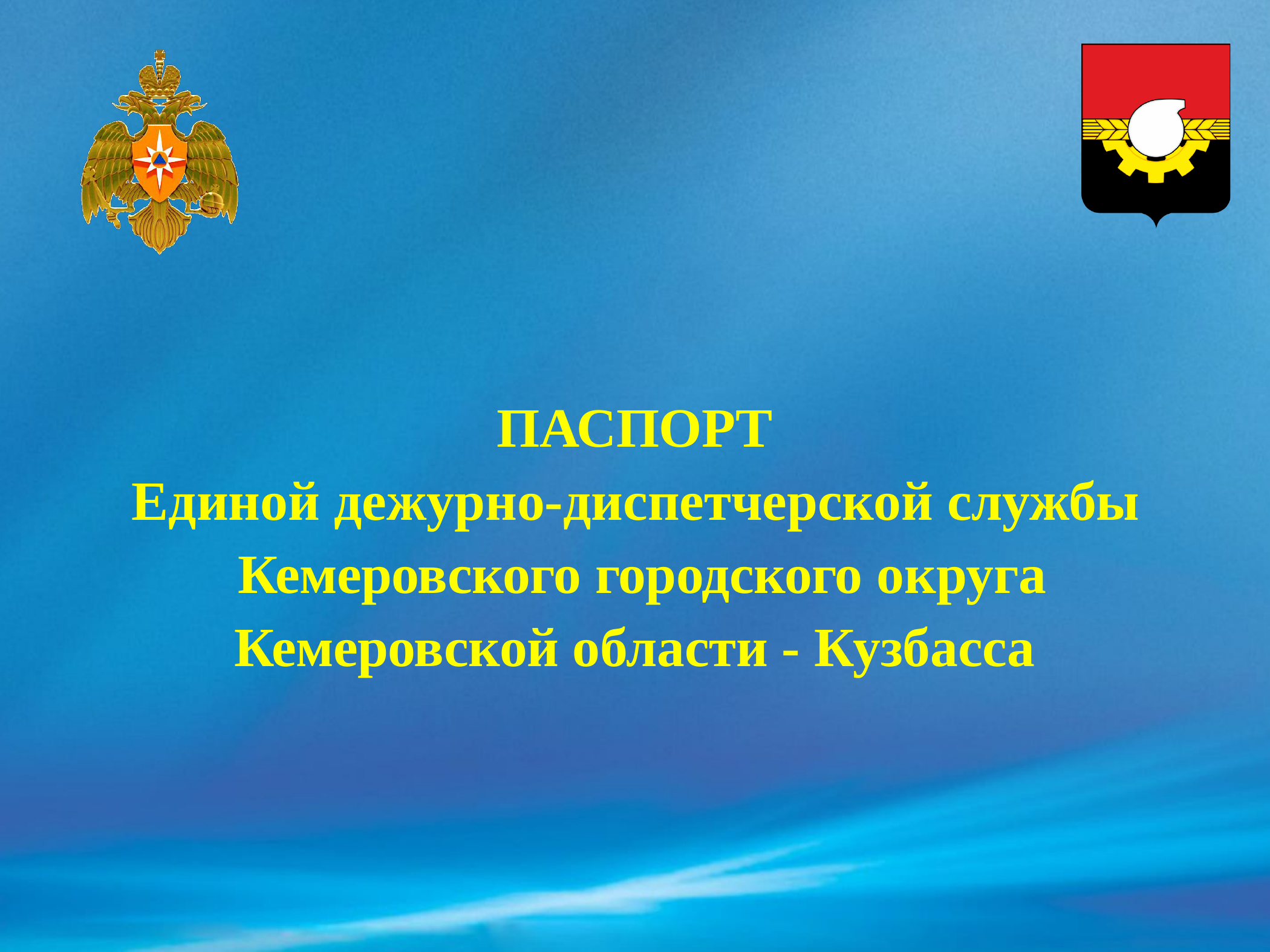

ПАСПОРТ
Единой дежурно-диспетчерской службы  Кемеровского городского округа
Кемеровской области - Кузбасса